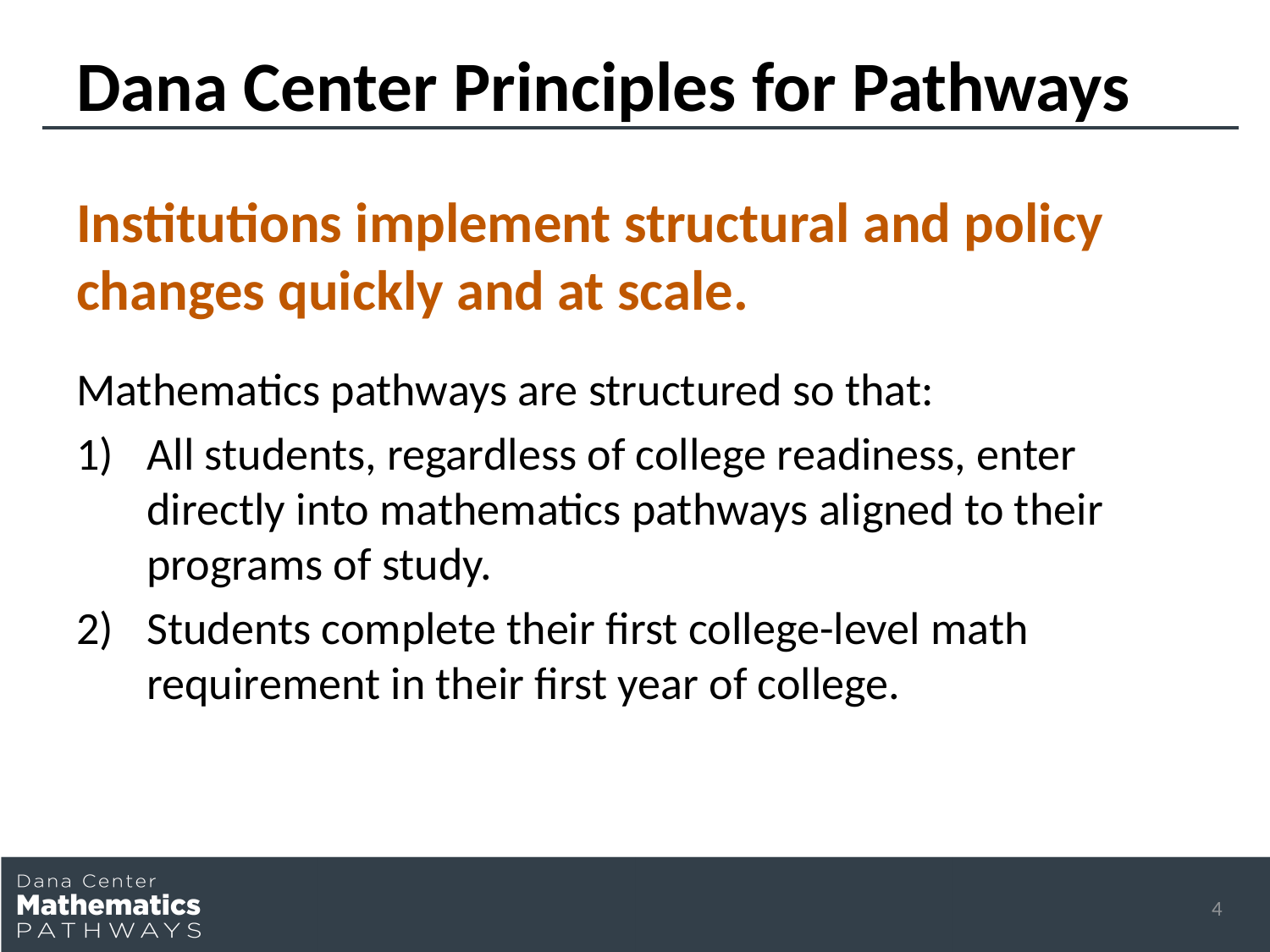

# Dana Center Principles for Pathways
Institutions implement structural and policy changes quickly and at scale.

Mathematics pathways are structured so that:
All students, regardless of college readiness, enter directly into mathematics pathways aligned to their programs of study.
Students complete their first college-level math requirement in their first year of college.

4